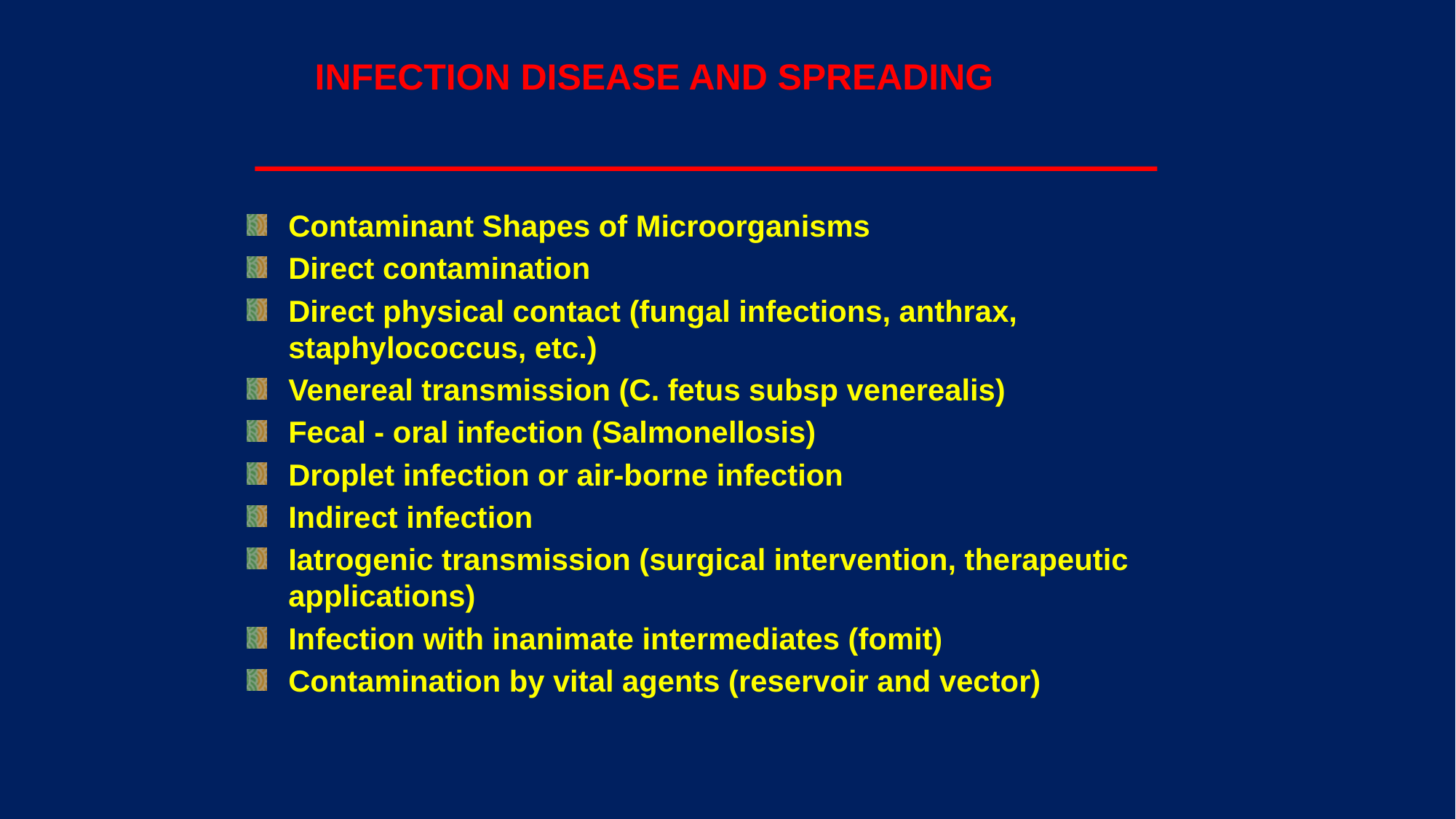

# INFECTION DISEASE AND SPREADING

Contaminant Shapes of Microorganisms
Direct contamination
Direct physical contact (fungal infections, anthrax, staphylococcus, etc.)
Venereal transmission (C. fetus subsp venerealis)
Fecal - oral infection (Salmonellosis)
Droplet infection or air-borne infection
Indirect infection
Iatrogenic transmission (surgical intervention, therapeutic applications)
Infection with inanimate intermediates (fomit)
Contamination by vital agents (reservoir and vector)